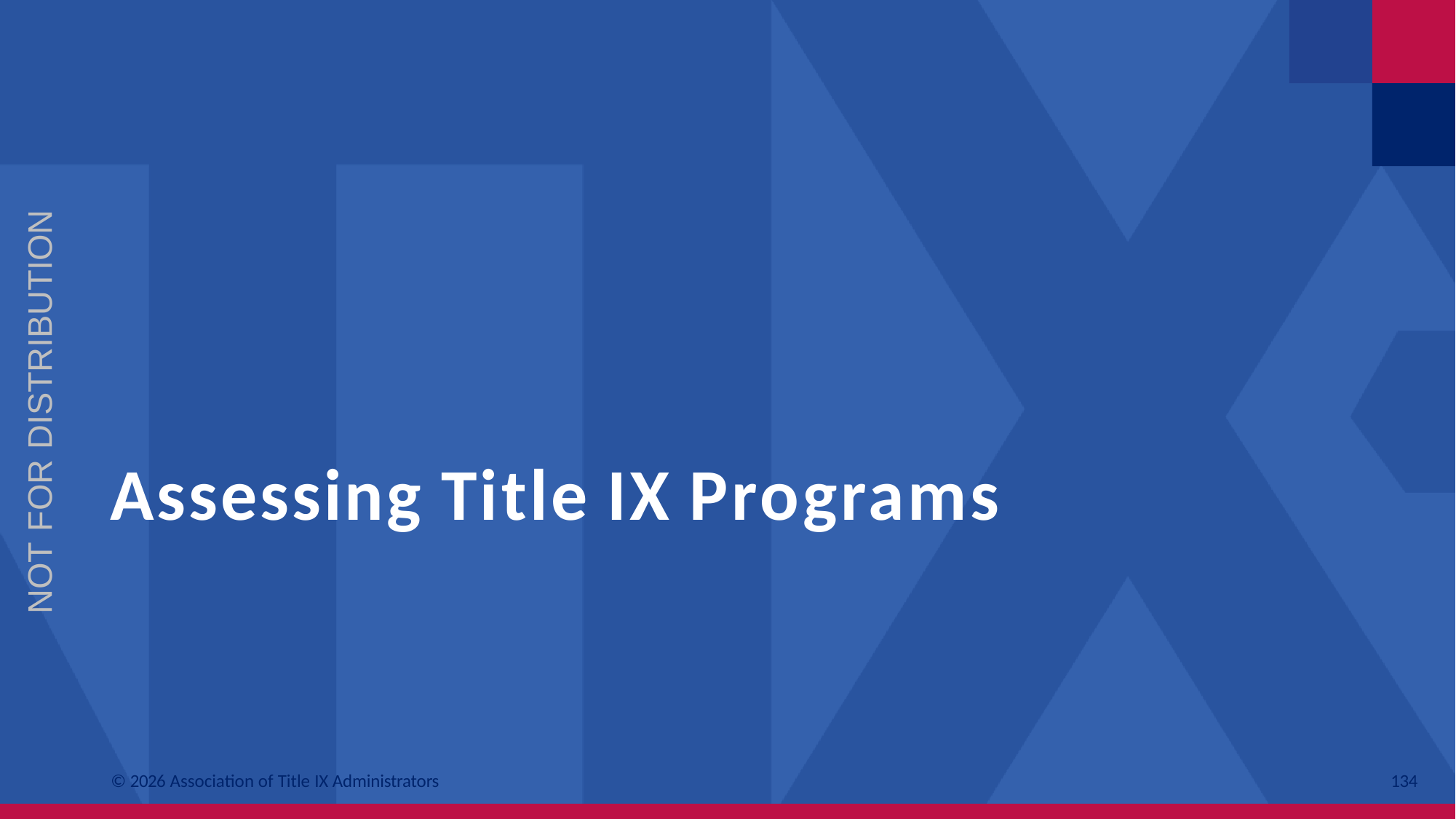

NOT FOR DISTRIBUTION
# Assessing Title IX Programs
© 2026 Association of Title IX Administrators
134